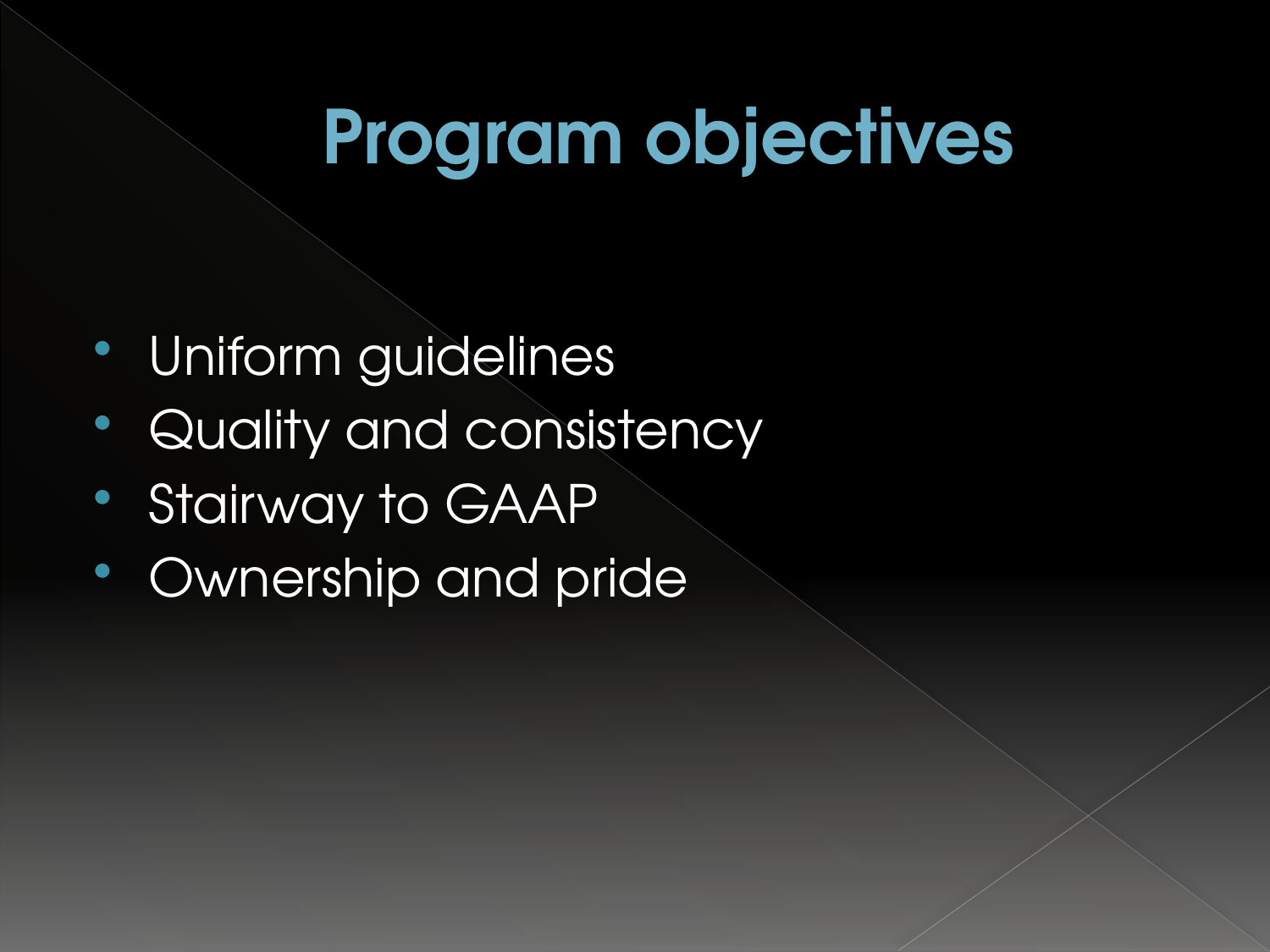

# Program objectives
Uniform guidelines
Quality and consistency
Stairway to GAAP
Ownership and pride